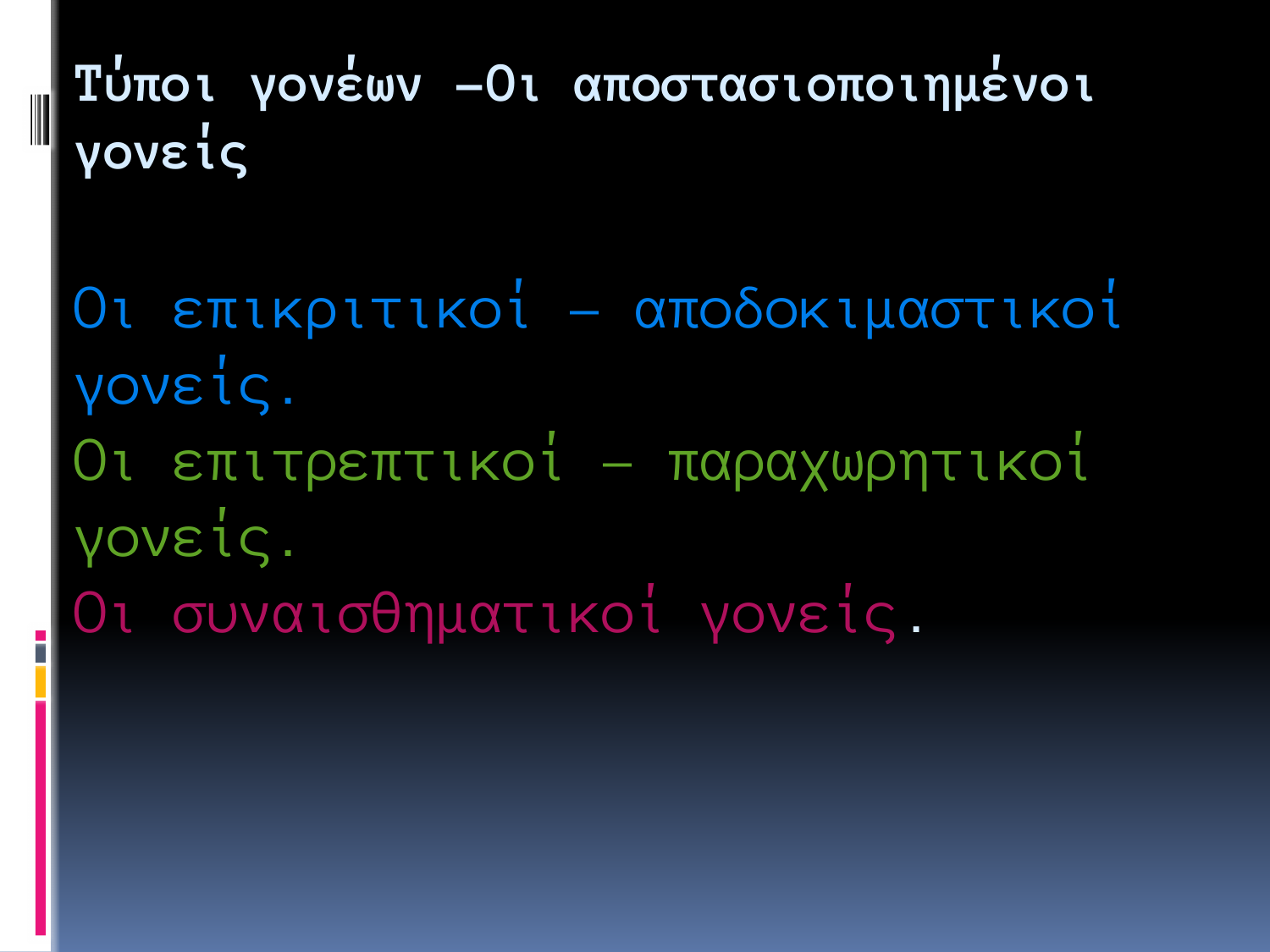

# Τύποι γονέων -Οι αποστασιοποιημένοι γονείς Οι επικριτικοί – αποδοκιμαστικοί γονείς. Οι επιτρεπτικοί – παραχωρητικοί γονείς. Οι συναισθηματικοί γονείς.